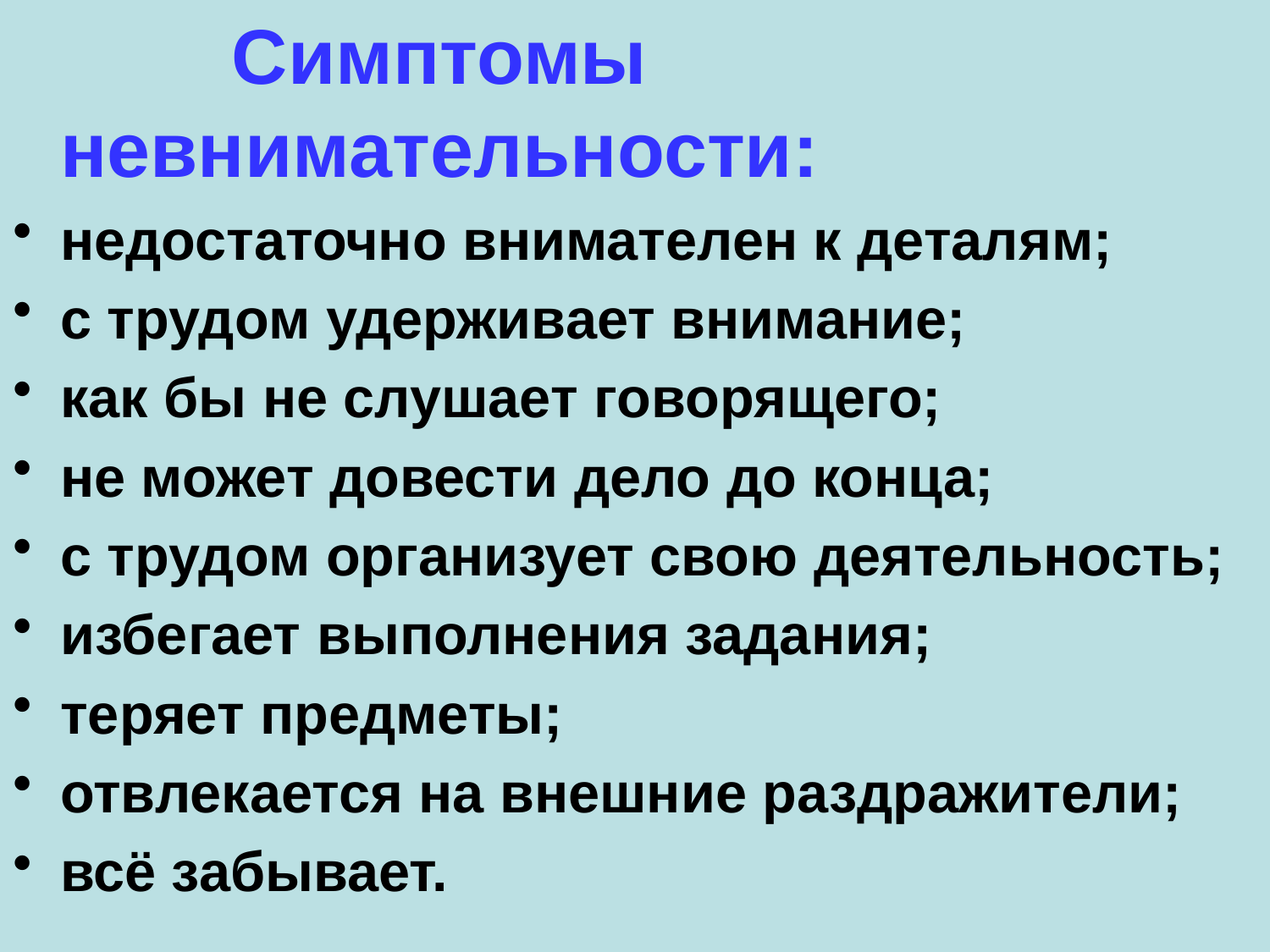

Симптомы невнимательности:
недостаточно внимателен к деталям;
с трудом удерживает внимание;
как бы не слушает говорящего;
не может довести дело до конца;
с трудом организует свою деятельность;
избегает выполнения задания;
теряет предметы;
отвлекается на внешние раздражители;
всё забывает.

#